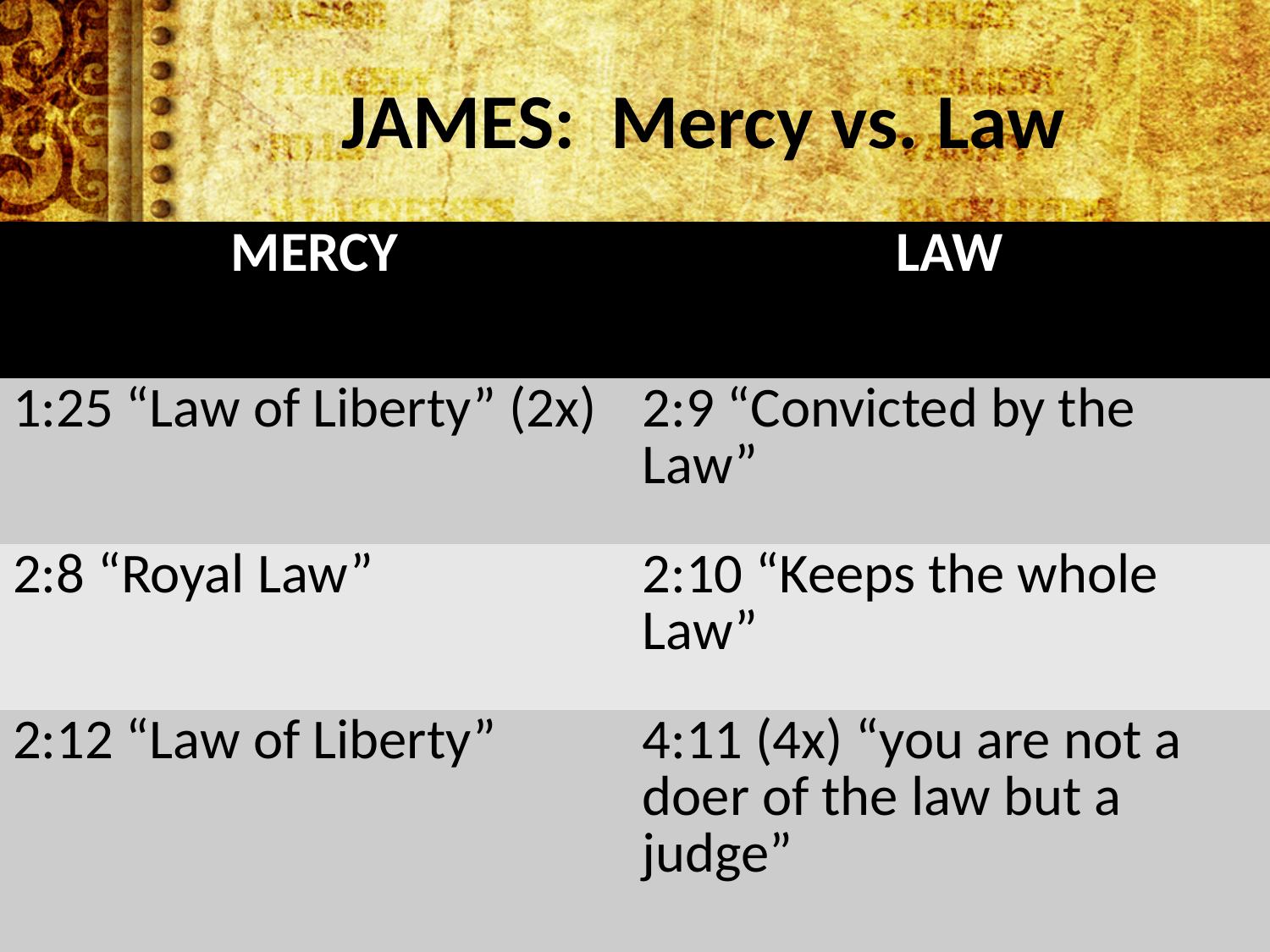

# JAMES:  Mercy vs. Law
| MERCY | LAW |
| --- | --- |
| 1:25 “Law of Liberty” (2x) | 2:9 “Convicted by the Law” |
| 2:8 “Royal Law” | 2:10 “Keeps the whole Law” |
| 2:12 “Law of Liberty” | 4:11 (4x) “you are not a doer of the law but a judge” |